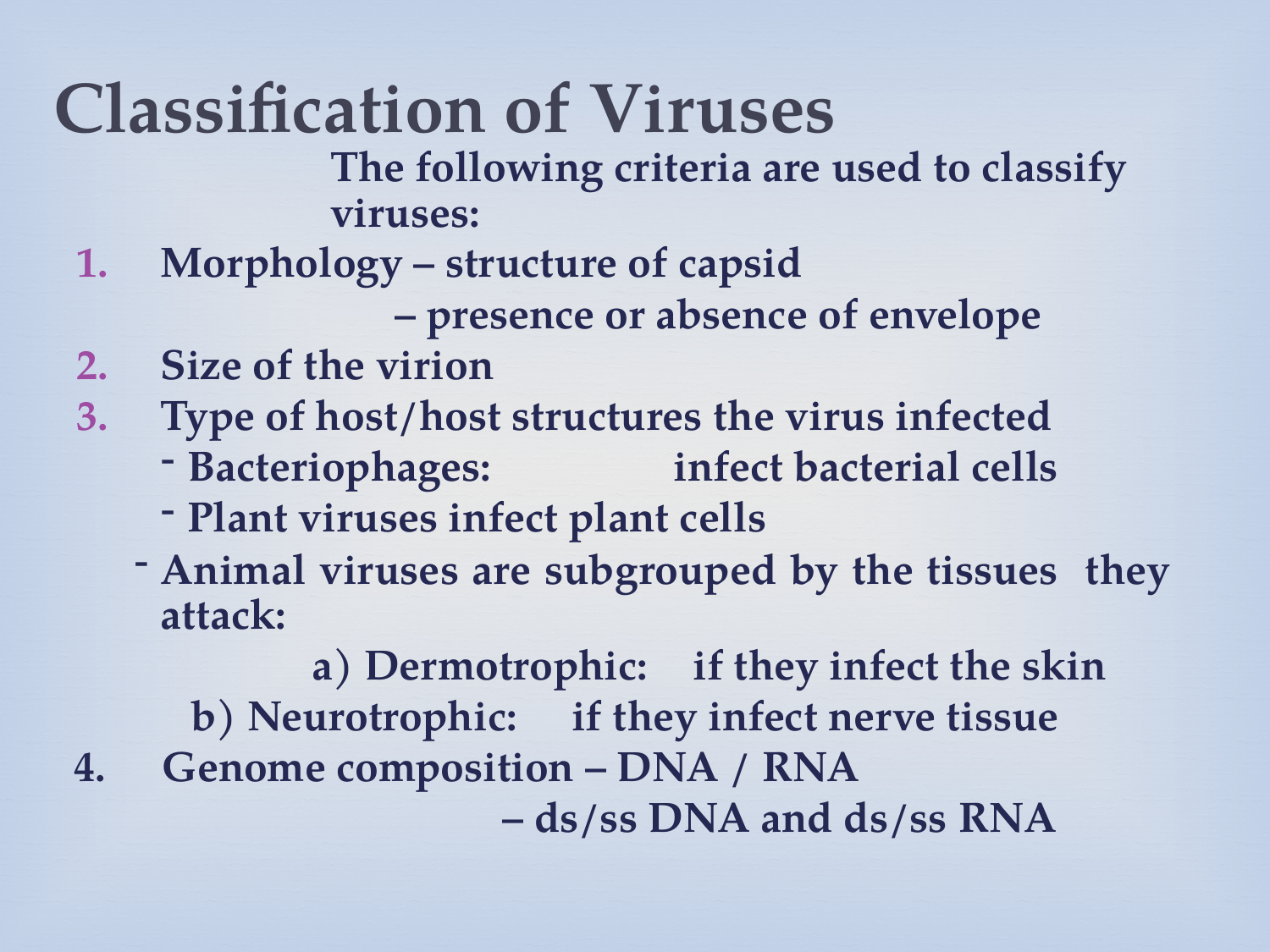

Classification of Viruses
The following criteria are used to classify  viruses:
Morphology – structure of capsid
– presence or absence of envelope
Size of the virion
Type of host/host structures the virus infected
Bacteriophages:	infect bacterial cells
Plant viruses infect plant cells
Animal viruses are subgrouped by the tissues  they attack:
		a) Dermotrophic:	if they infect the skin
	b) Neurotrophic:	if they infect nerve tissue
4.	Genome composition – DNA / RNA
– ds/ss DNA and ds/ss RNA